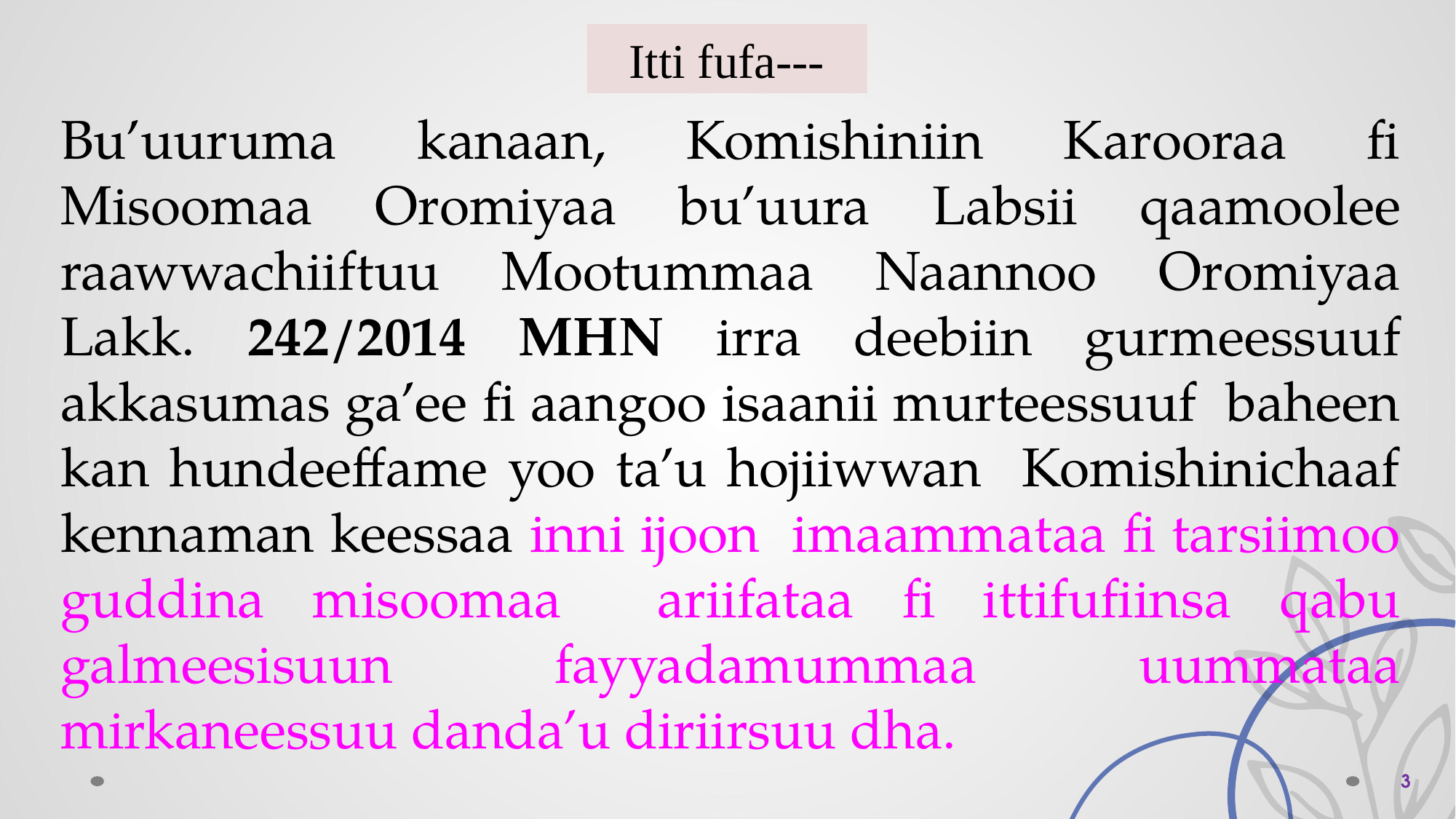

Itti fufa---
Bu’uuruma kanaan, Komishiniin Karooraa fi Misoomaa Oromiyaa bu’uura Labsii qaamoolee raawwachiiftuu Mootummaa Naannoo Oromiyaa Lakk. 242/2014 MHN irra deebiin gurmeessuuf akkasumas ga’ee fi aangoo isaanii murteessuuf  baheen kan hundeeffame yoo ta’u hojiiwwan  Komishinichaaf kennaman keessaa inni ijoon  imaammataa fi tarsiimoo guddina misoomaa  ariifataa fi ittifufiinsa qabu galmeesisuun fayyadamummaa uummataa mirkaneessuu danda’u diriirsuu dha.
 3